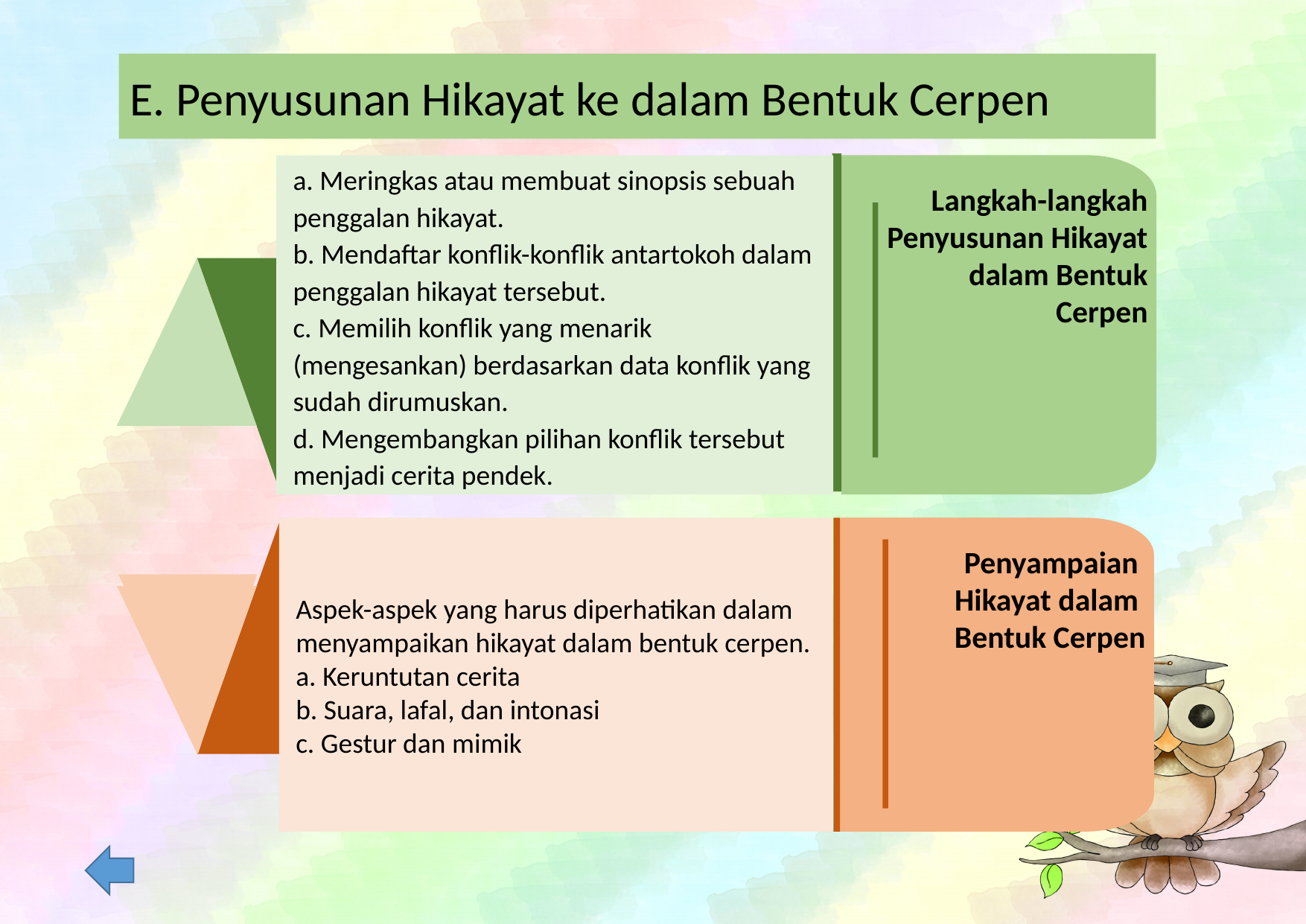

E. Penyusunan Hikayat ke dalam Bentuk Cerpen
Langkah-langkah Penyusunan Hikayat dalam Bentuk
Cerpen
a. Meringkas atau membuat sinopsis sebuah penggalan hikayat.
b. Mendaftar konﬂik-konﬂik antartokoh dalam penggalan hikayat tersebut.
c. Memilih konﬂik yang menarik (mengesankan) berdasarkan data konﬂik yang sudah dirumuskan.
d. Mengembangkan pilihan konﬂik tersebut menjadi cerita pendek.

Aspek-aspek yang harus diperhatikan dalam menyampaikan hikayat dalam bentuk cerpen.
a. Keruntutan cerita
b. Suara, lafal, dan intonasi
c. Gestur dan mimik
Penyampaian
Hikayat dalam
Bentuk Crepen
Penyampaian
Hikayat dalam
Bentuk Cerpen